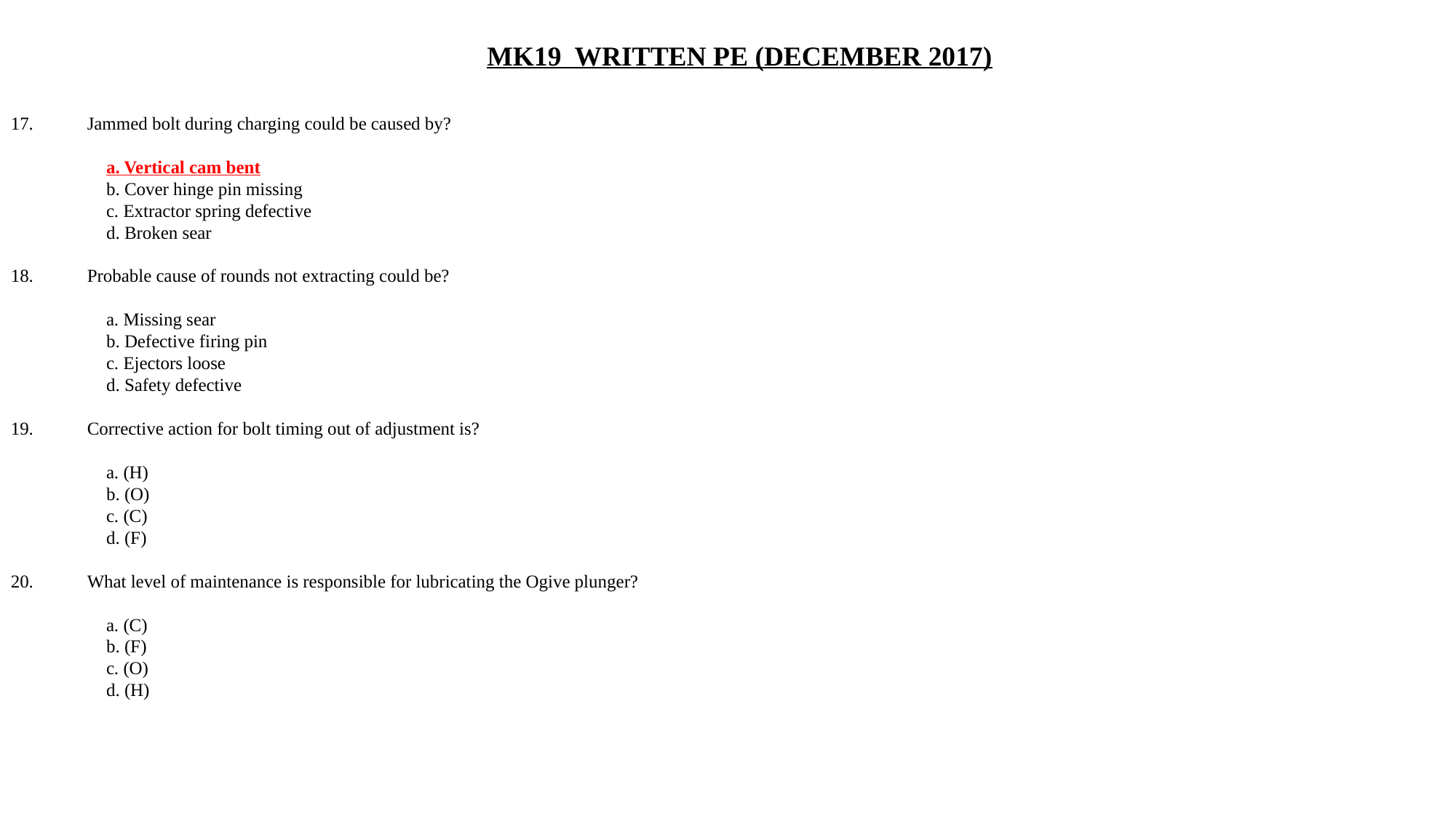

MK19  WRITTEN PE (DECEMBER 2017)
17.	Jammed bolt during charging could be caused by?

	a. Vertical cam bent
	b. Cover hinge pin missing
	c. Extractor spring defective
	d. Broken sear

18.	Probable cause of rounds not extracting could be?

	a. Missing sear
	b. Defective firing pin
	c. Ejectors loose
	d. Safety defective

19.	Corrective action for bolt timing out of adjustment is?

	a. (H)
	b. (O)
	c. (C)
	d. (F)

20.	What level of maintenance is responsible for lubricating the Ogive plunger?

	a. (C)
	b. (F)
	c. (O)
	d. (H)